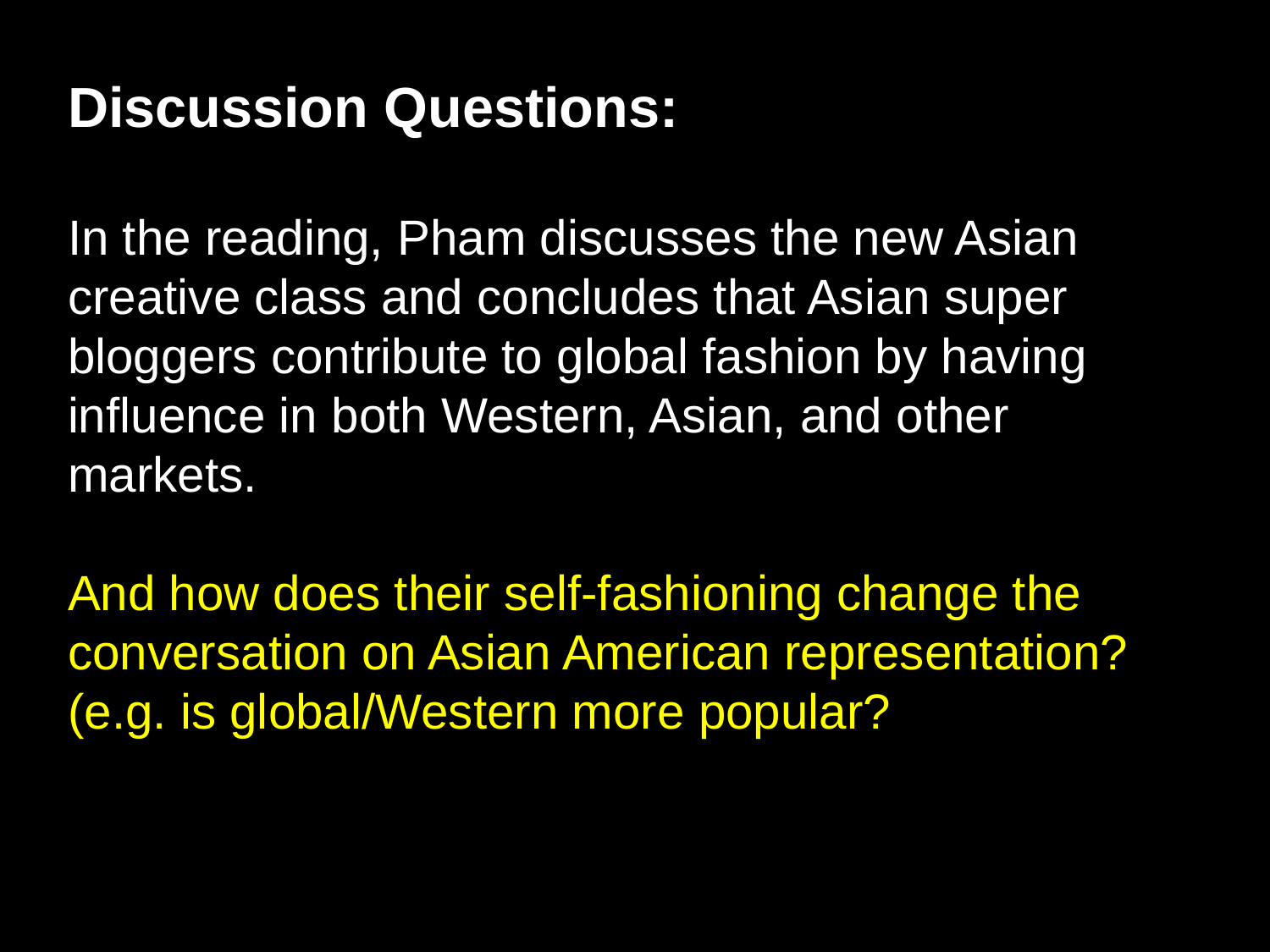

Discussion Questions:

In the reading, Pham discusses the new Asian creative class and concludes that Asian super bloggers contribute to global fashion by having influence in both Western, Asian, and other markets.

And how does their self-fashioning change the conversation on Asian American representation? (e.g. is global/Western more popular?